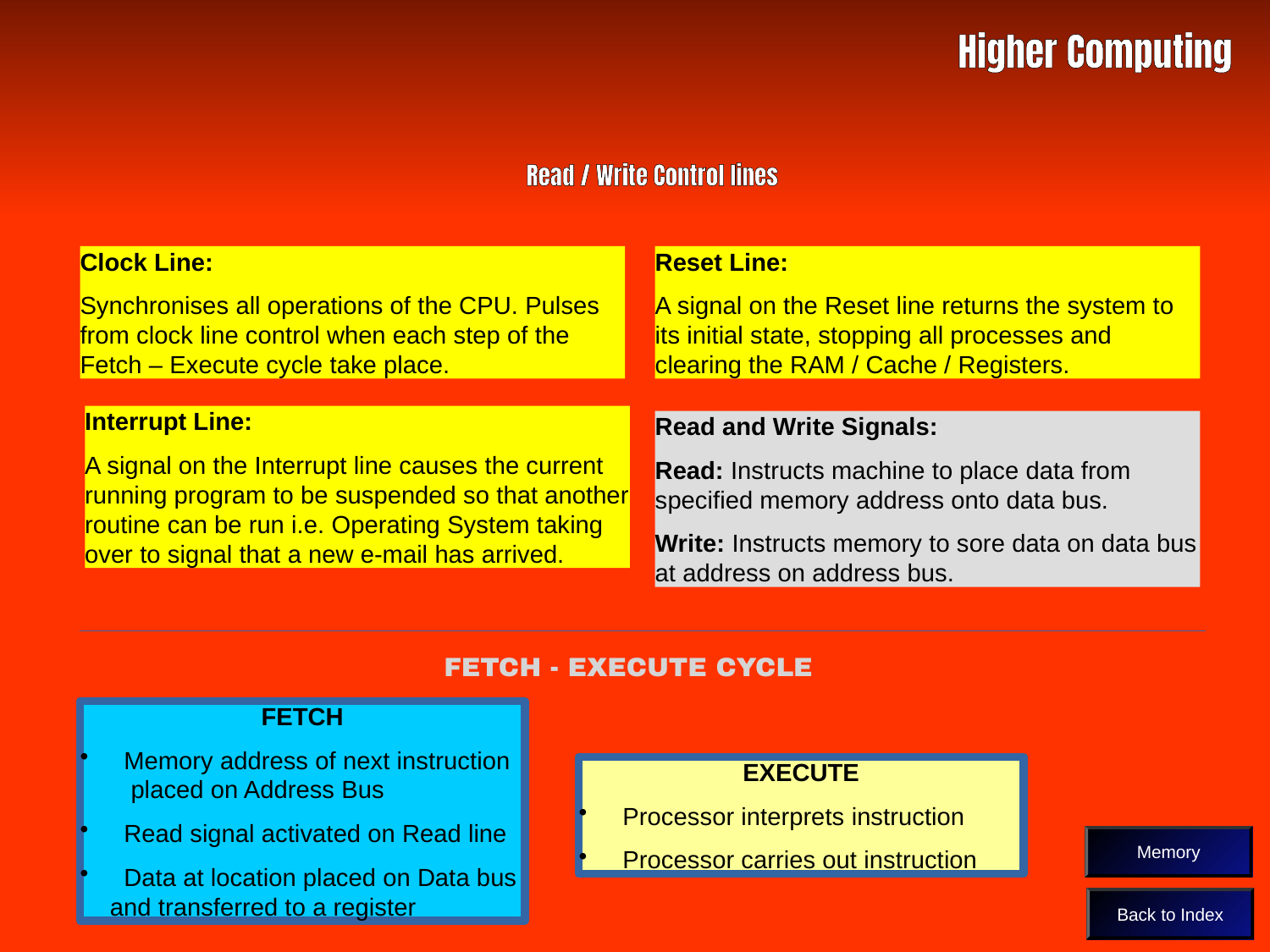

Higher Computing
# Read / Write Control Lines
Read / Write Control lines
Clock Line:
Synchronises all operations of the CPU. Pulses from clock line control when each step of the Fetch – Execute cycle take place.
Reset Line:
A signal on the Reset line returns the system to its initial state, stopping all processes and clearing the RAM / Cache / Registers.
Interrupt Line:
A signal on the Interrupt line causes the current running program to be suspended so that another routine can be run i.e. Operating System taking over to signal that a new e-mail has arrived.
Read and Write Signals:
Read: Instructs machine to place data from specified memory address onto data bus.
Write: Instructs memory to sore data on data bus at address on address bus.

FETCH - EXECUTE CYCLE
FETCH
  Memory address of next instruction      placed on Address Bus
  Read signal activated on Read line
  Data at location placed on Data bus and transferred to a register
EXECUTE
  Processor interprets instruction
  Processor carries out instruction

Memory

Back to Index